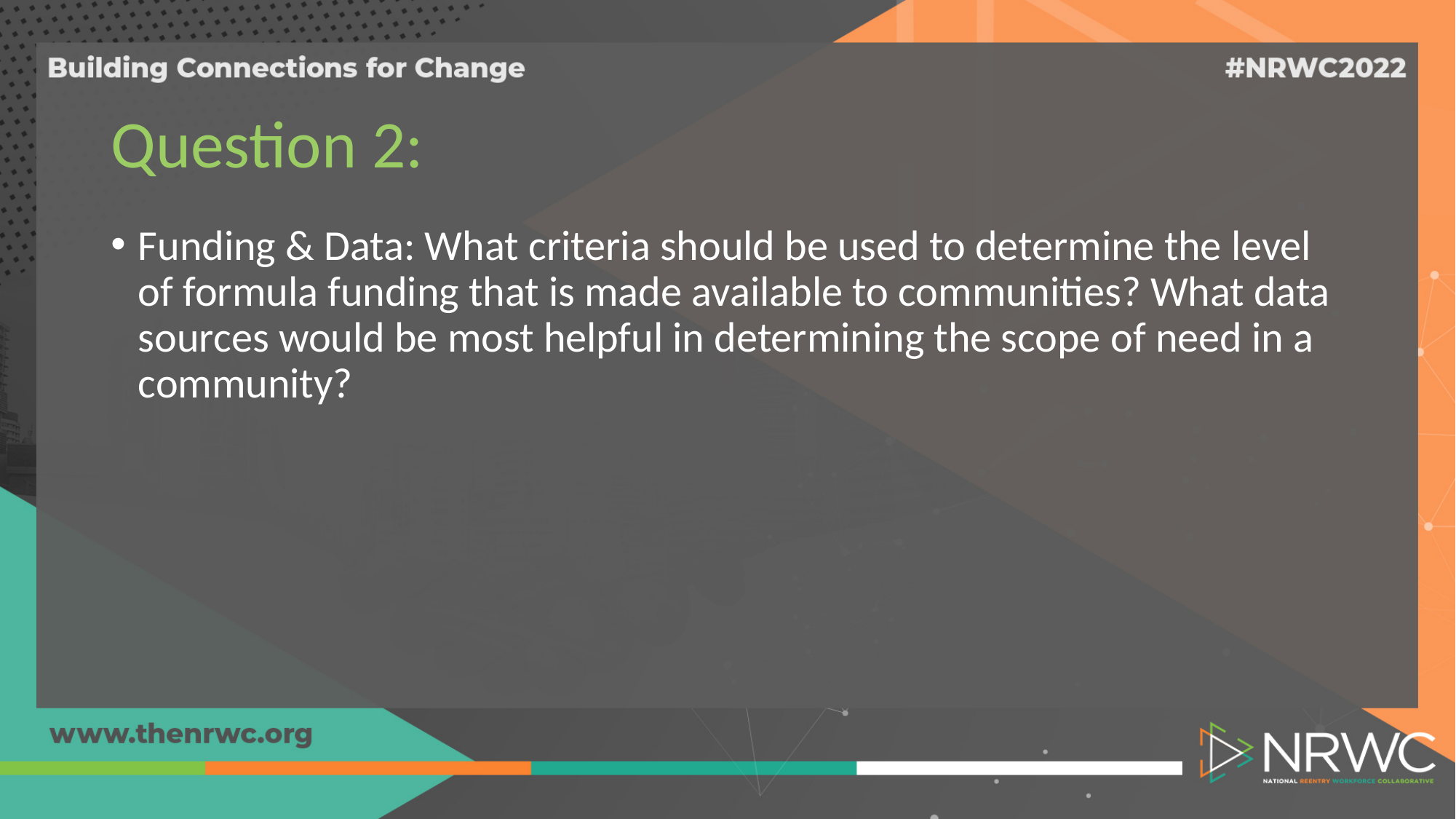

# Question 2:
Funding & Data: What criteria should be used to determine the level of formula funding that is made available to communities? What data sources would be most helpful in determining the scope of need in a community?